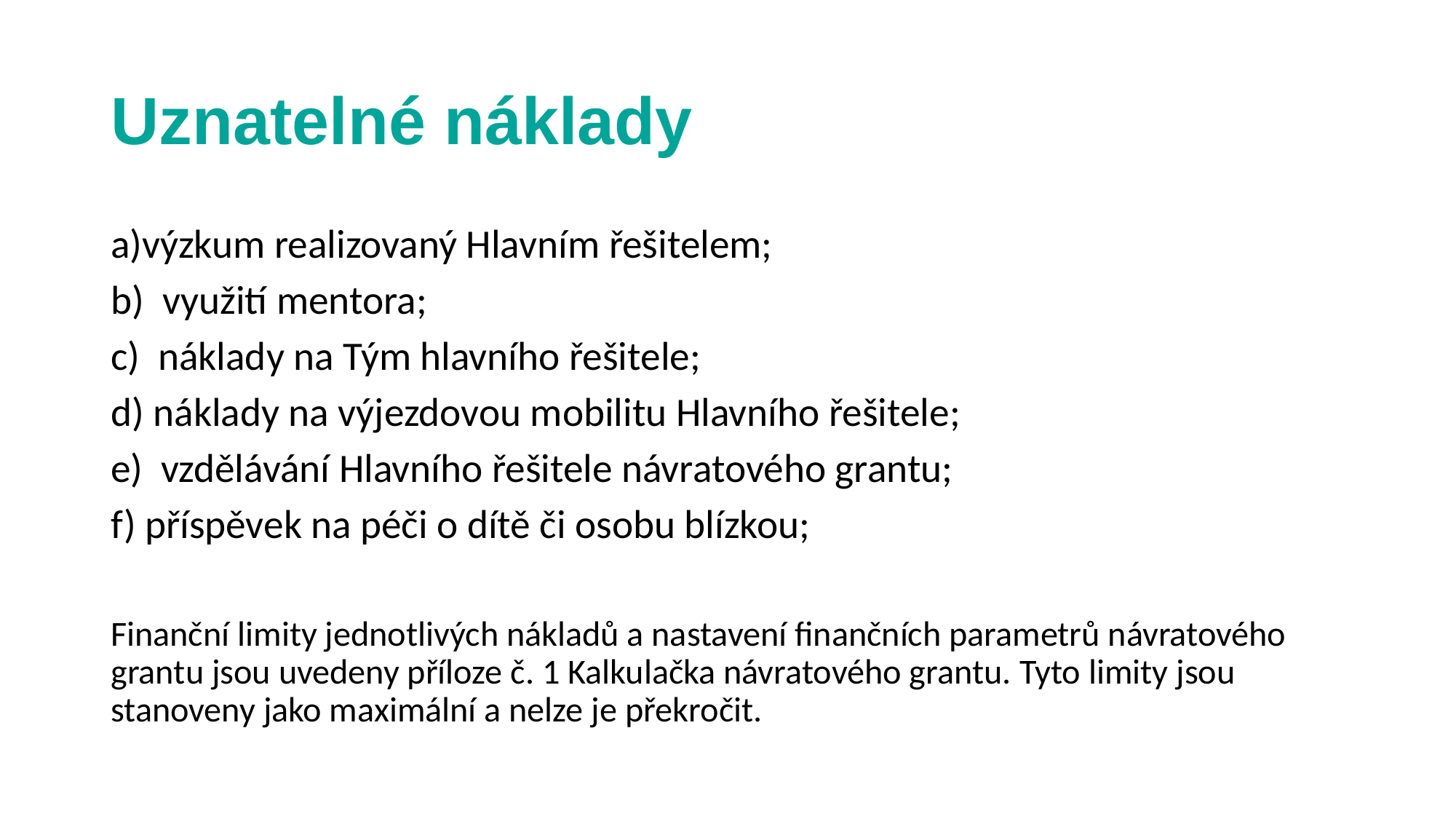

# Uznatelné náklady
a)výzkum realizovaný Hlavním řešitelem;
b)  využití mentora;
c)  náklady na Tým hlavního řešitele;
d) náklady na výjezdovou mobilitu Hlavního řešitele;
e)  vzdělávání Hlavního řešitele návratového grantu;
f) příspěvek na péči o dítě či osobu blízkou;

Finanční limity jednotlivých nákladů a nastavení finančních parametrů návratového grantu jsou uvedeny příloze č. 1 Kalkulačka návratového grantu. Tyto limity jsou stanoveny jako maximální a nelze je překročit.